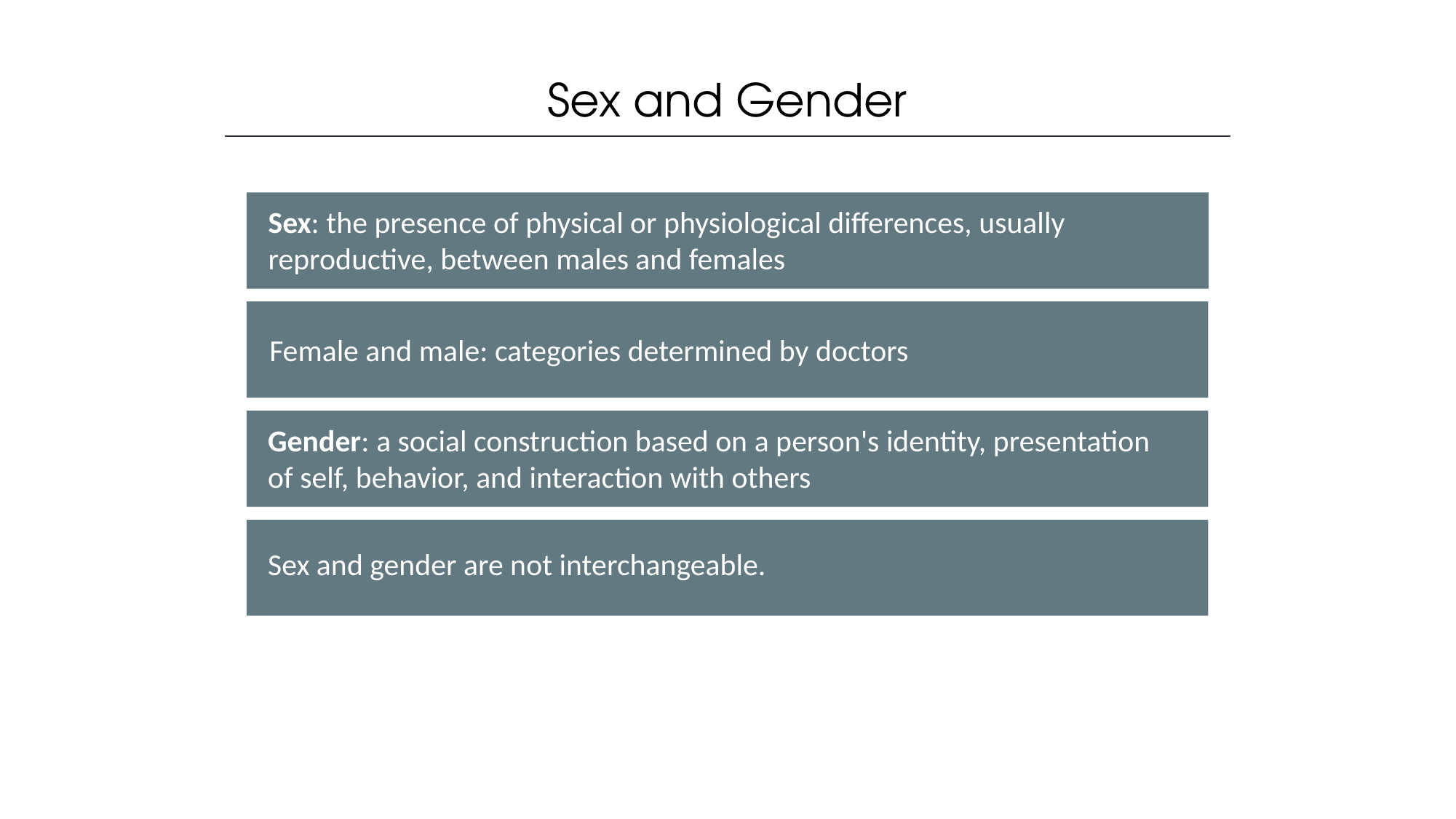

Sex and Gender
HAWKES LEARNING

Sex: the presence of physical or physiological differences, usually reproductive, between males and females

Female and male: categories determined by doctors

Gender: a social construction based on a person's identity, presentation of self, behavior, and interaction with others

Sex and gender are not interchangeable.